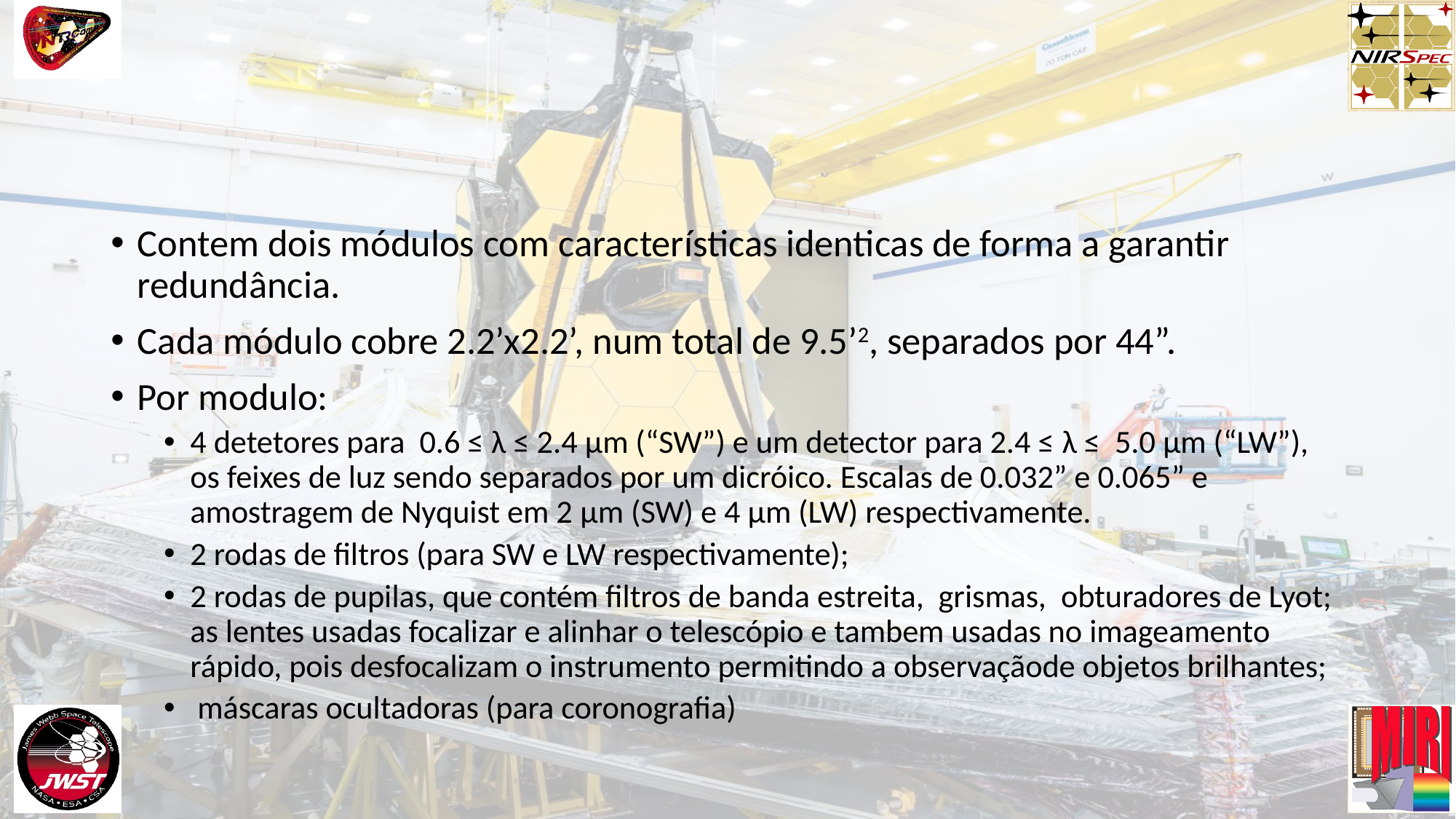

#
Contem dois módulos com características identicas de forma a garantir redundância.
Cada módulo cobre 2.2’x2.2’, num total de 9.5’2, separados por 44”.
Por modulo:
4 detetores para  0.6 ≤ λ ≤ 2.4 μm (“SW”) e um detector para 2.4 ≤ λ ≤  5.0 μm (“LW”), os feixes de luz sendo separados por um dicróico. Escalas de 0.032” e 0.065” e amostragem de Nyquist em 2 μm (SW) e 4 μm (LW) respectivamente.
2 rodas de filtros (para SW e LW respectivamente);
2 rodas de pupilas, que contém filtros de banda estreita,  grismas,  obturadores de Lyot;  as lentes usadas focalizar e alinhar o telescópio e tambem usadas no imageamento rápido, pois desfocalizam o instrumento permitindo a observaçãode objetos brilhantes;
 máscaras ocultadoras (para coronografia)